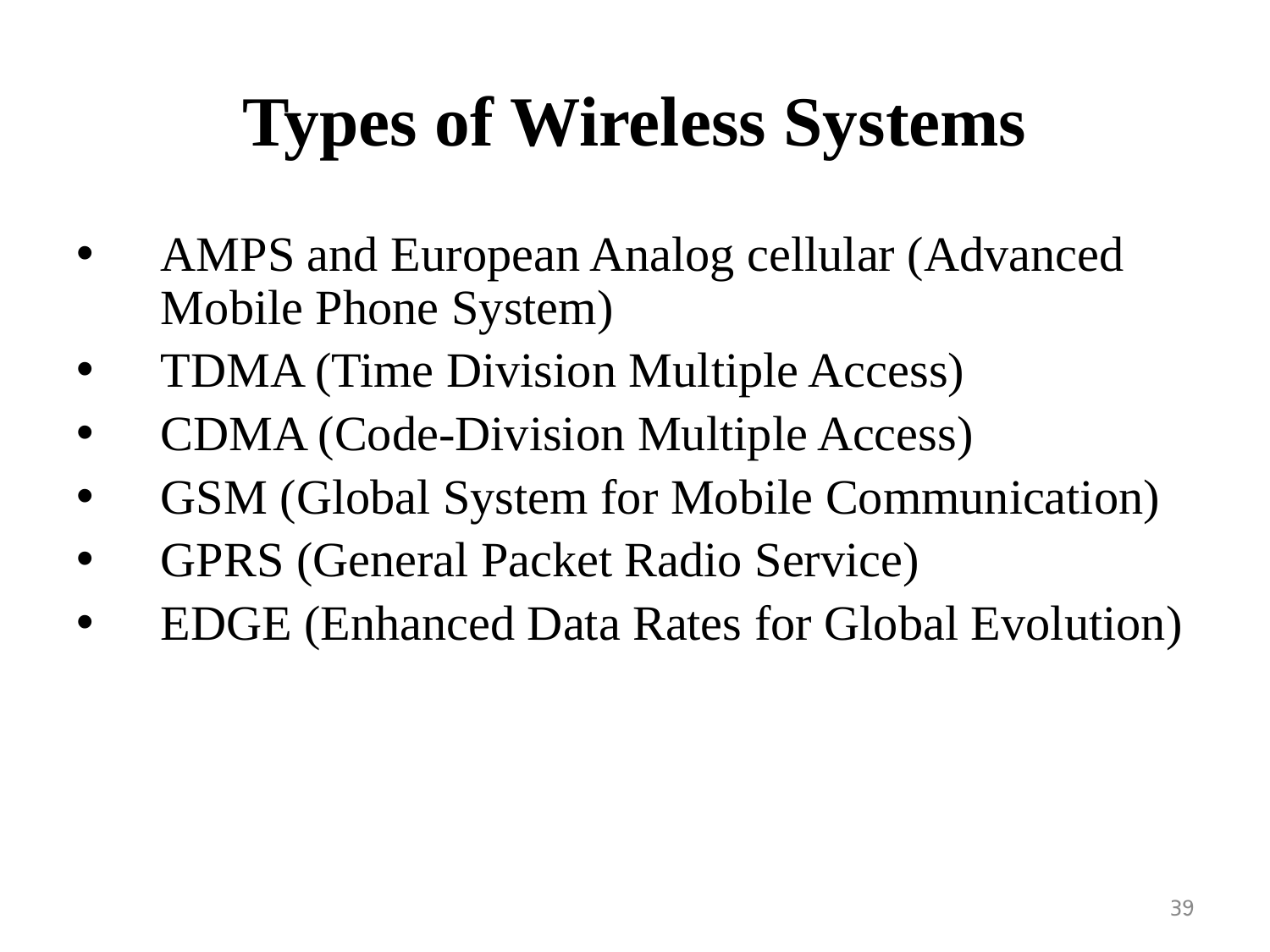

# Types of Wireless Systems
AMPS and European Analog cellular (Advanced Mobile Phone System)
TDMA (Time Division Multiple Access)
CDMA (Code-Division Multiple Access)
GSM (Global System for Mobile Communication)
GPRS (General Packet Radio Service)
EDGE (Enhanced Data Rates for Global Evolution)
39